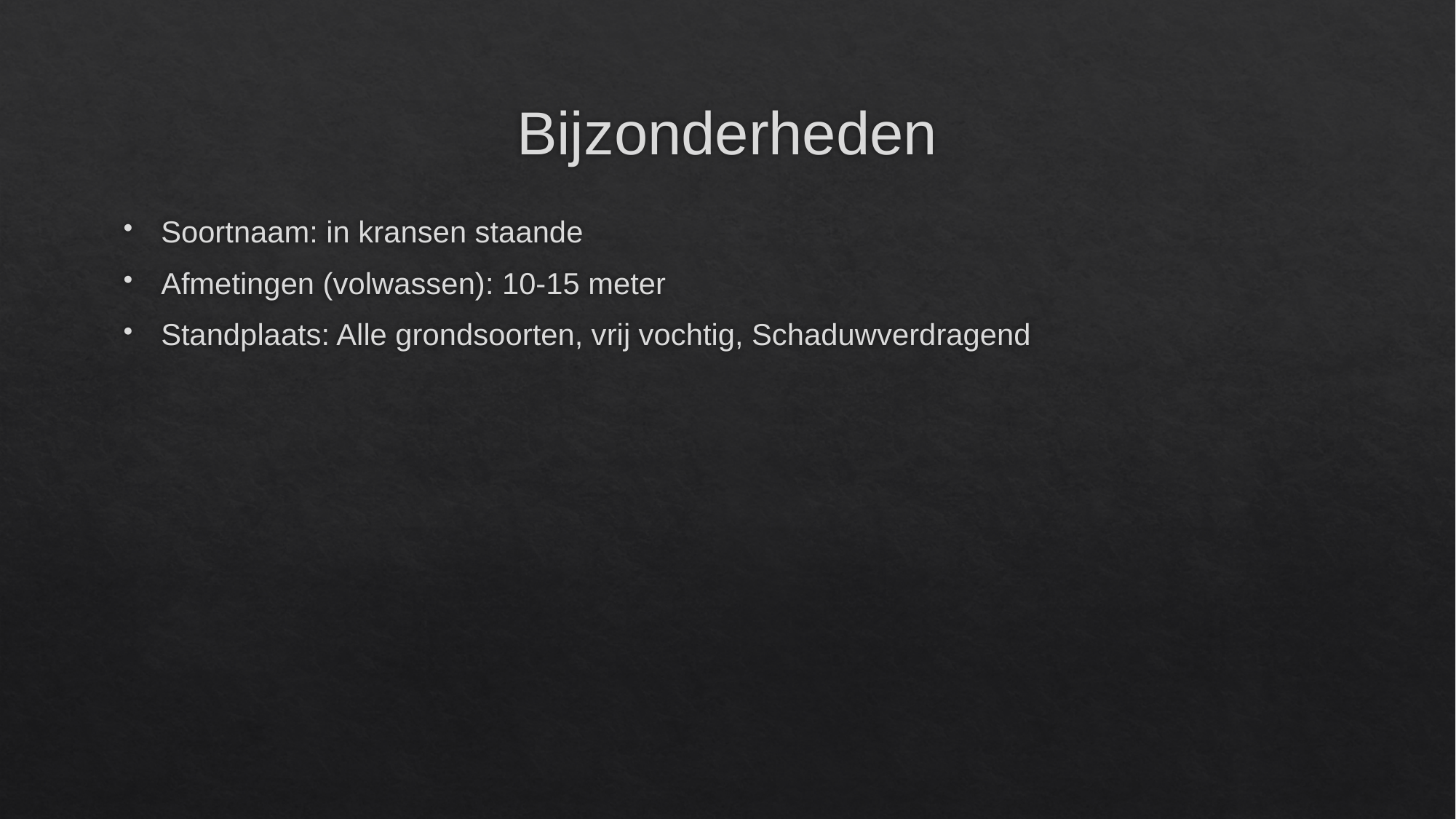

# Bijzonderheden
Soortnaam: in kransen staande
Afmetingen (volwassen): 10-15 meter
Standplaats: Alle grondsoorten, vrij vochtig, Schaduwverdragend